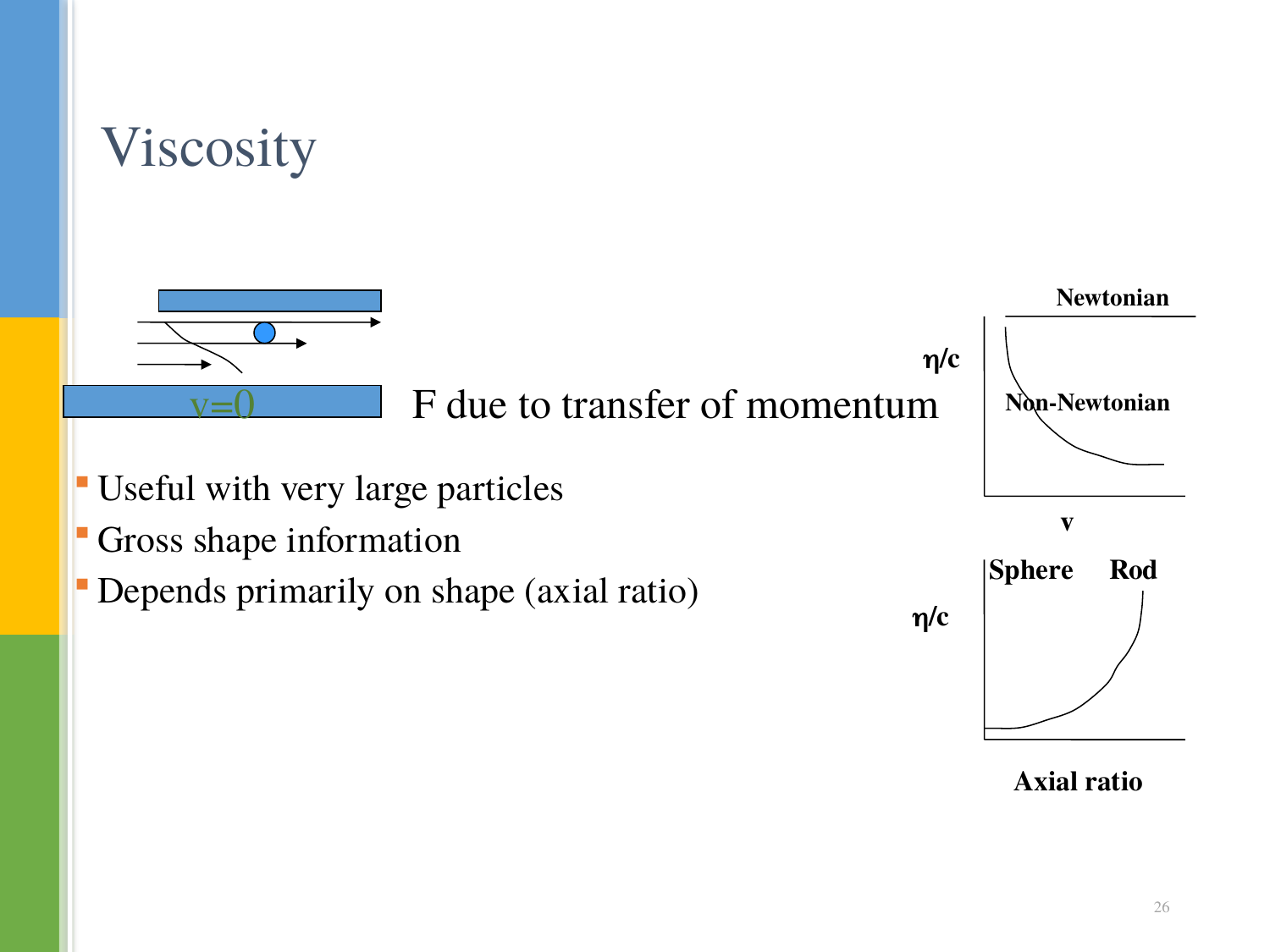

# Viscosity
Newtonian

η/c
v

Non-Newtonian

F due to transfer of momentum
v=0
Useful with very large particles
Gross shape information
Depends primarily on shape (axial ratio)
Sphere
Rod

η/c
Axial ratio

26